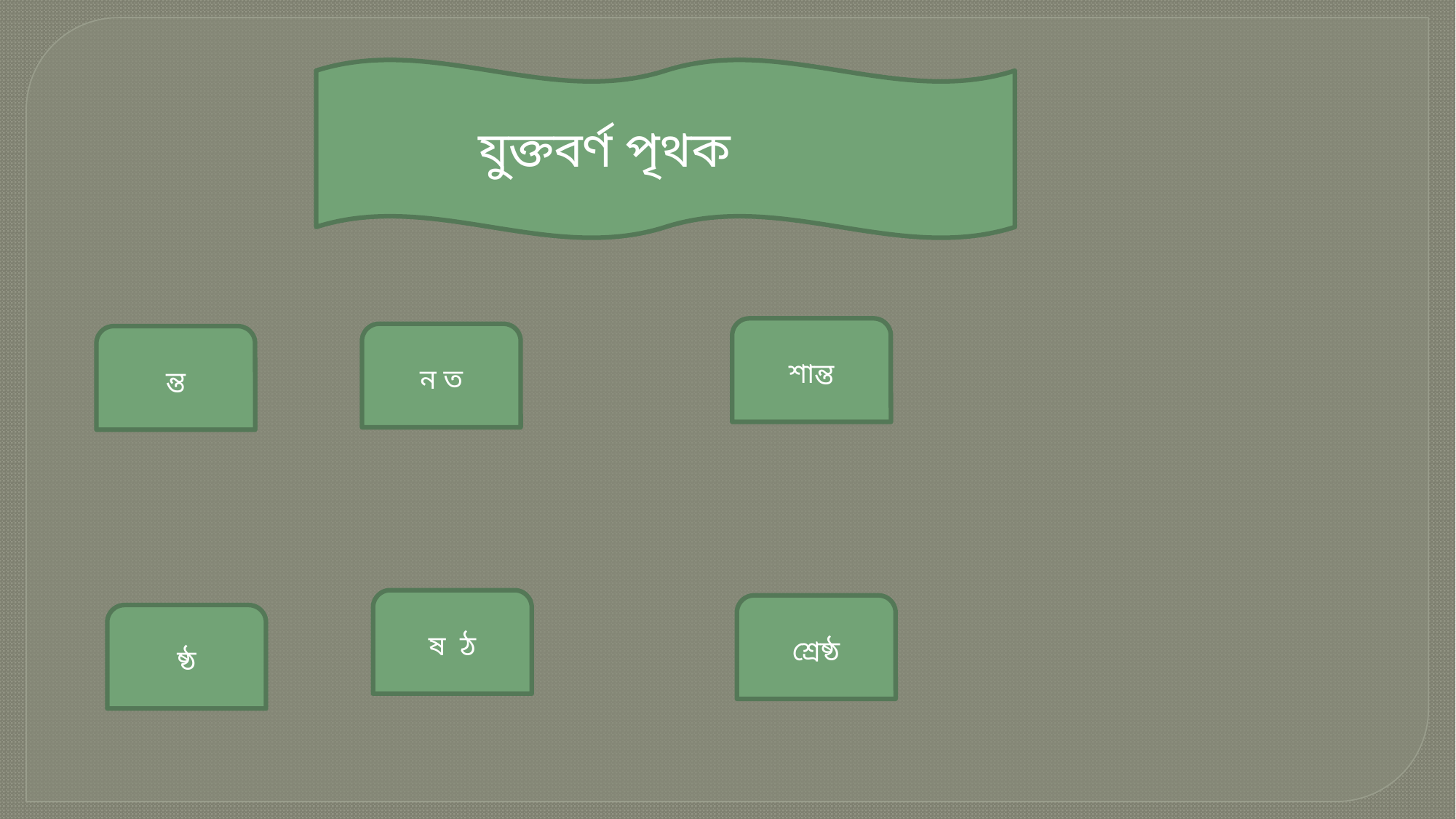

যুক্তবর্ণ পৃথক
 শান্ত
 ন ত
ন্ত
 ষ  ঠ
 শ্রেষ্ঠ
ষ্ঠ